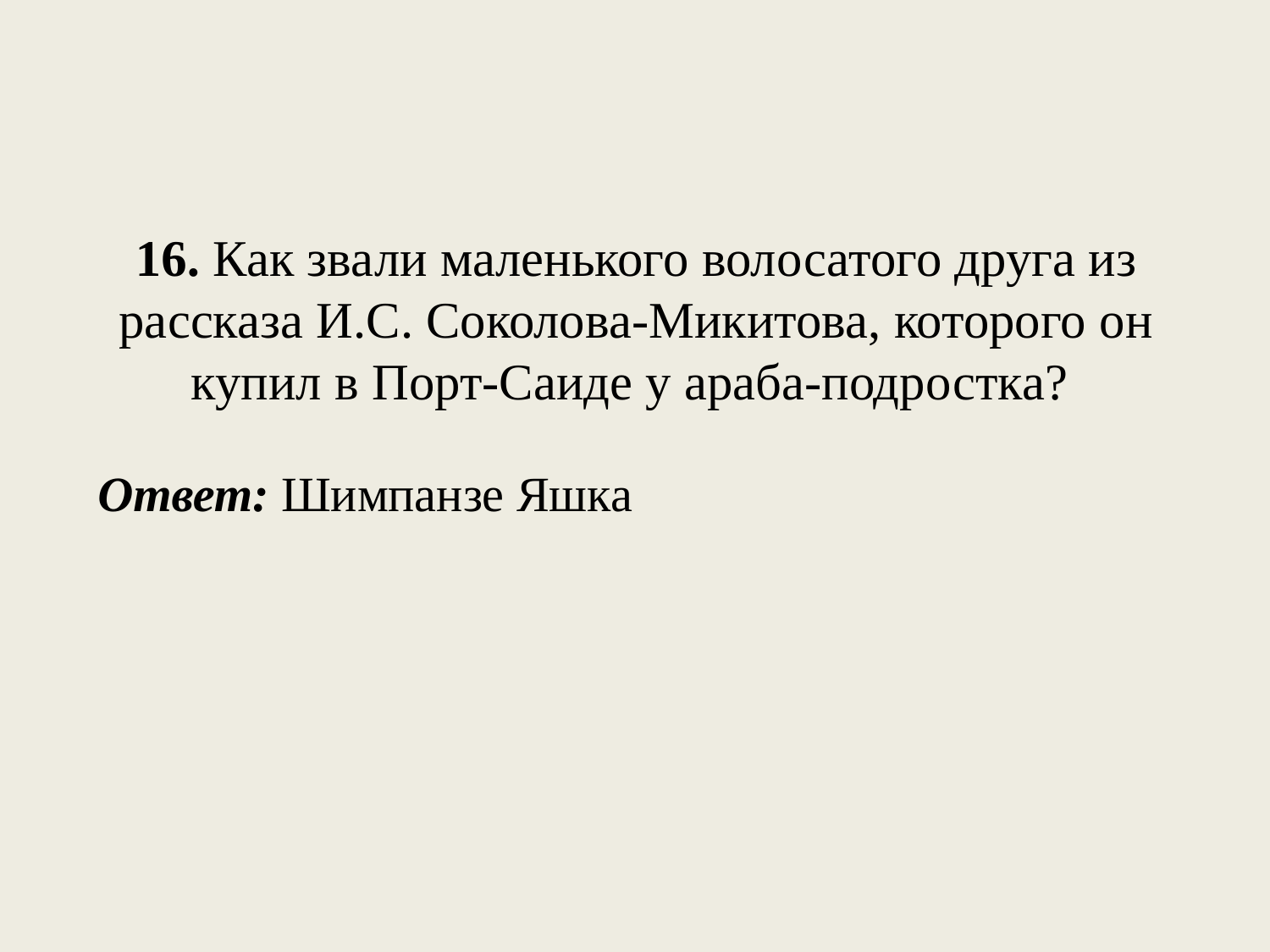

# 16. Как звали маленького волосатого друга из рассказа И.С. Соколова-Микитова, которого он купил в Порт-Саиде у араба-подростка?
Ответ: Шимпанзе Яшка